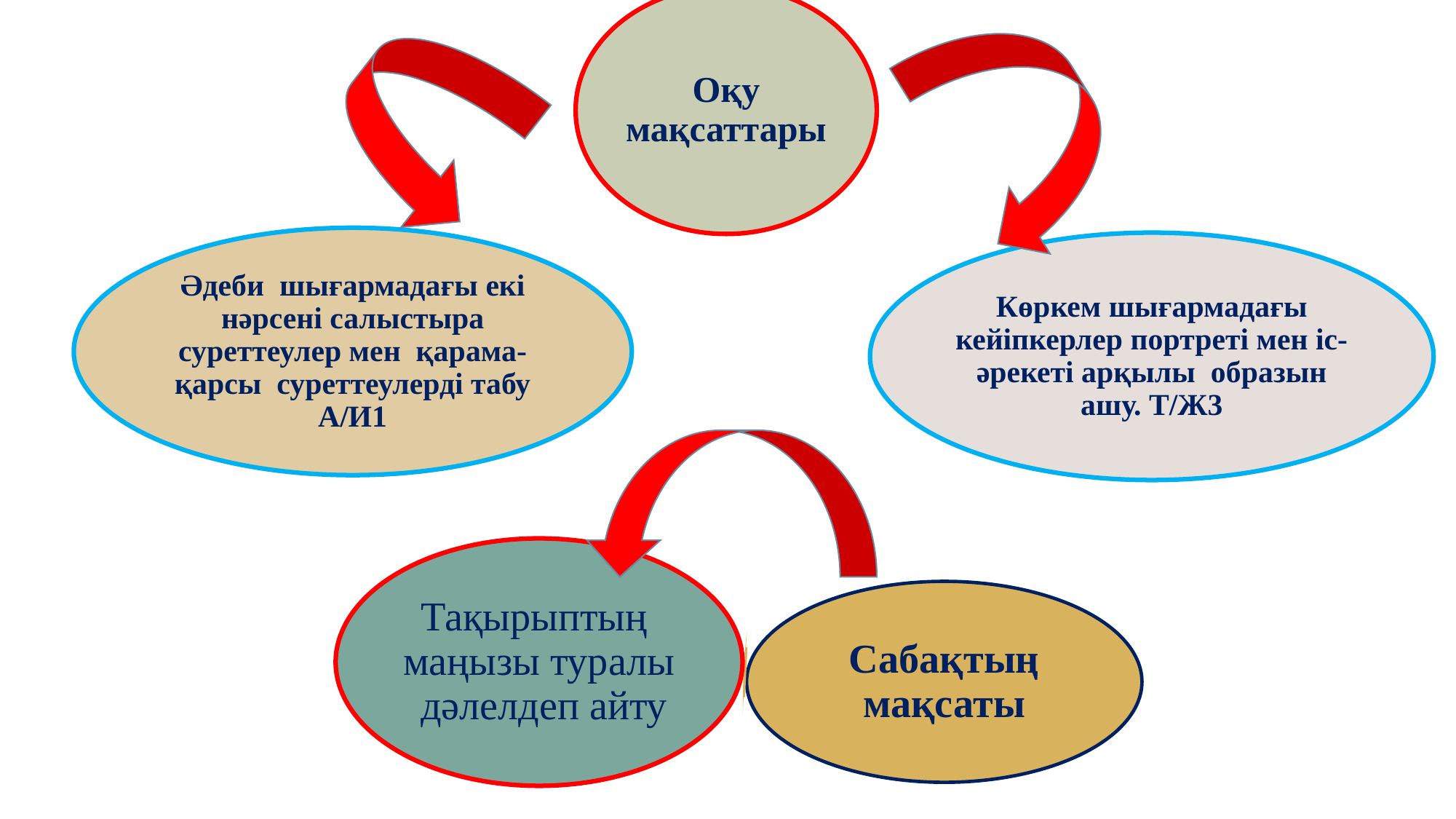

Оқу мақсаттары

Көркем шығармадағы кейіпкерлер портреті мен іс-әрекеті арқылы  образын ашу. Т/Ж3

Сабақтың мақсаты

Тақырыптың  маңызы туралы  дәлелдеп айту

Әдеби  шығармадағы екі нәрсені салыстыра суреттеулер мен  қарама-қарсы  суреттеулерді табу А/И1